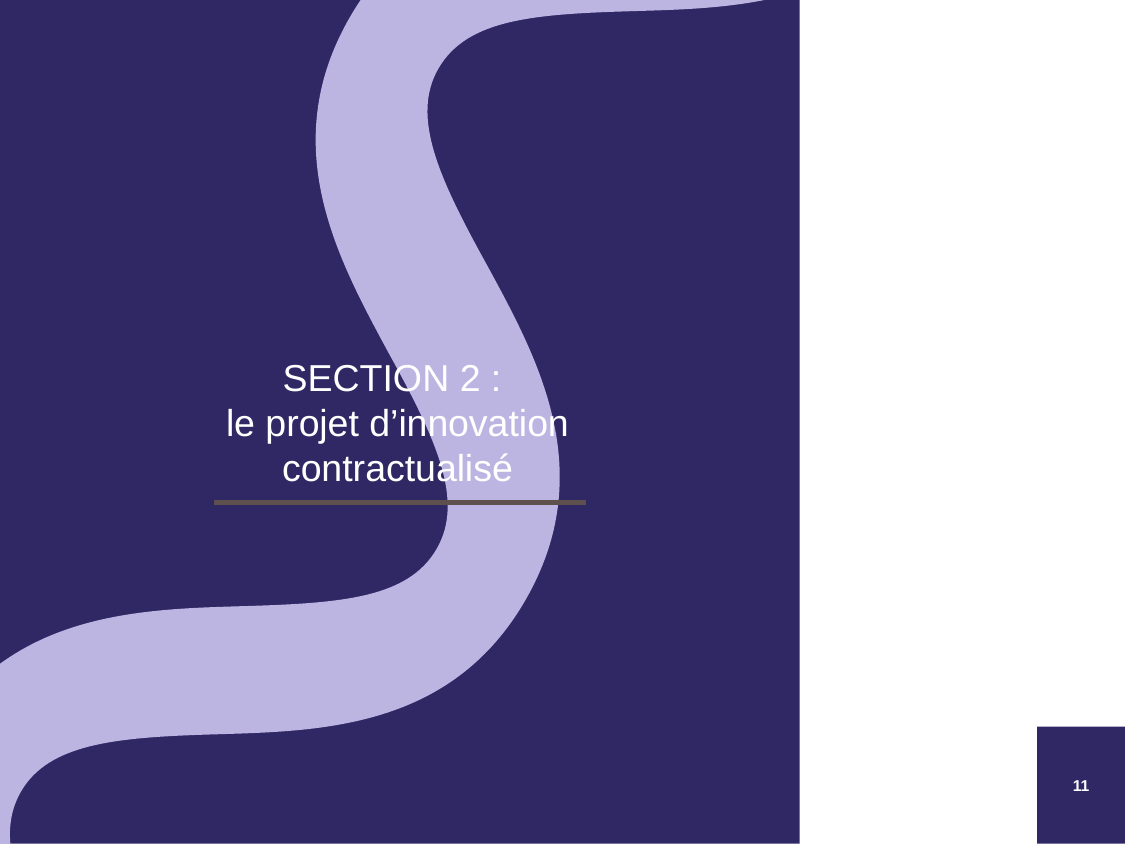

SECTION 2 :
le projet d’innovation contractualisé